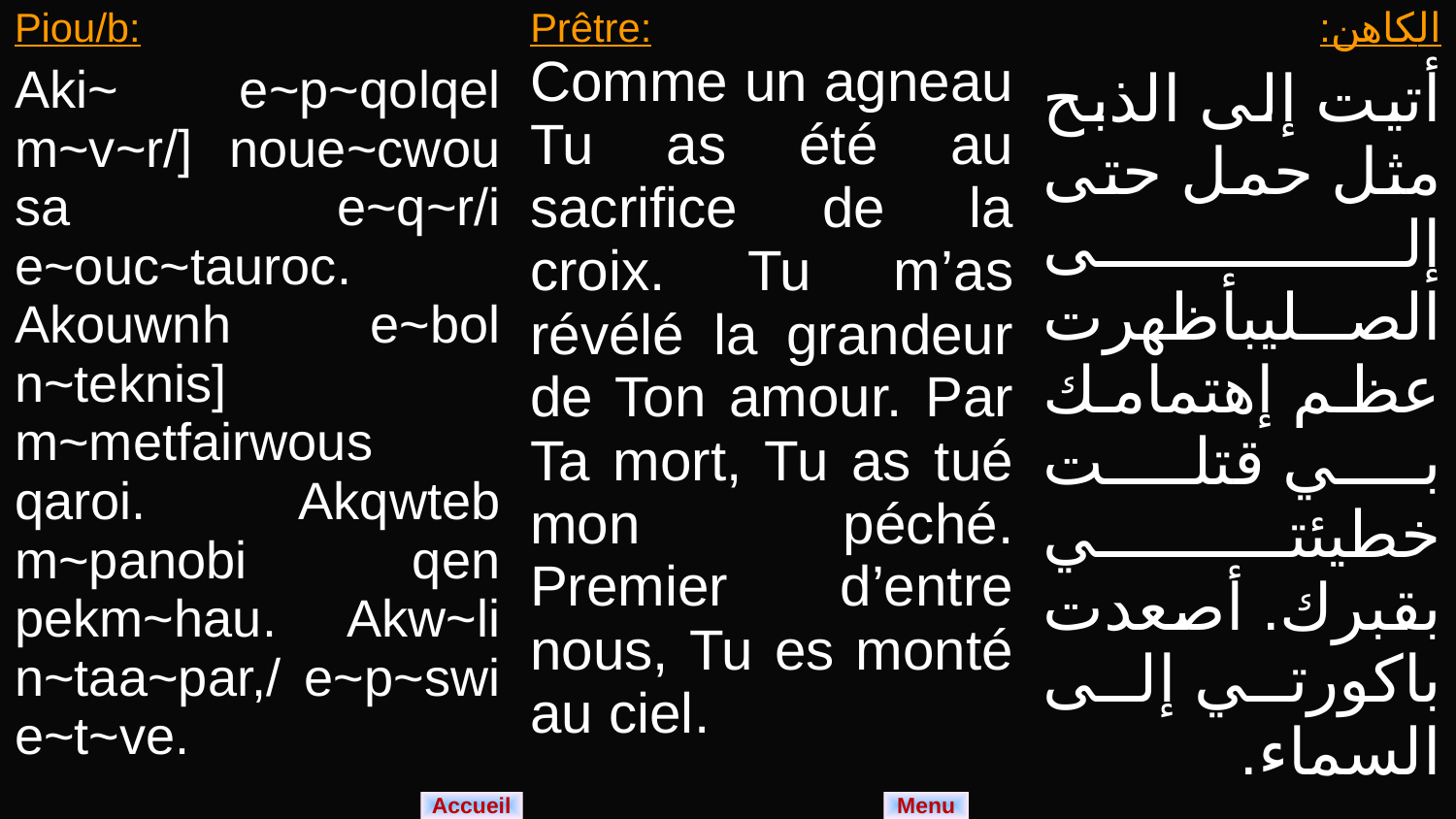

| Piou/b: Aki~ e~p~qolqel m~v~r/] noue~cwou sa e~q~r/i e~ouc~tauroc. Akouwnh e~bol n~teknis] m~metfairwous qaroi. Akqwteb m~panobi qen pekm~hau. Akw~li n~taa~par,/ e~p~swi e~t~ve. | Prêtre: Comme un agneau Tu as été au sacrifice de la croix. Tu m’as révélé la grandeur de Ton amour. Par Ta mort, Tu as tué mon péché. Premier d’entre nous, Tu es monté au ciel. | الكاهن: أتيت إلى الذبح مثل حمل حتى إلى الصليبأظهرت عظم إهتمامك بي قتلت خطيئتي بقبرك. أصعدت باكورتي إلى السماء. |
| --- | --- | --- |
Menu